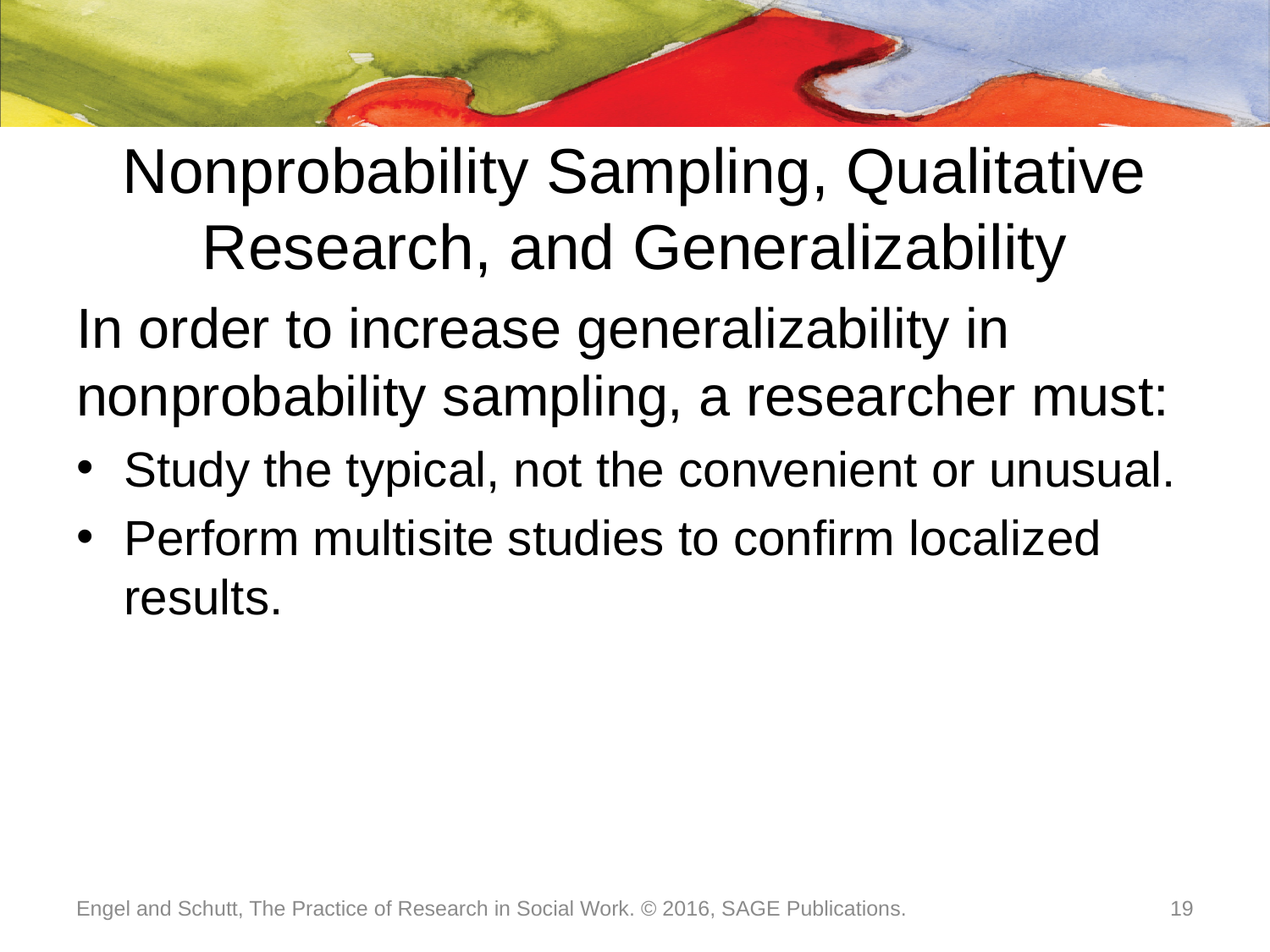

# Nonprobability Sampling, Qualitative Research, and Generalizability
In order to increase generalizability in nonprobability sampling, a researcher must:
Study the typical, not the convenient or unusual.
Perform multisite studies to confirm localized results.
Engel and Schutt, The Practice of Research in Social Work. © 2016, SAGE Publications.
19